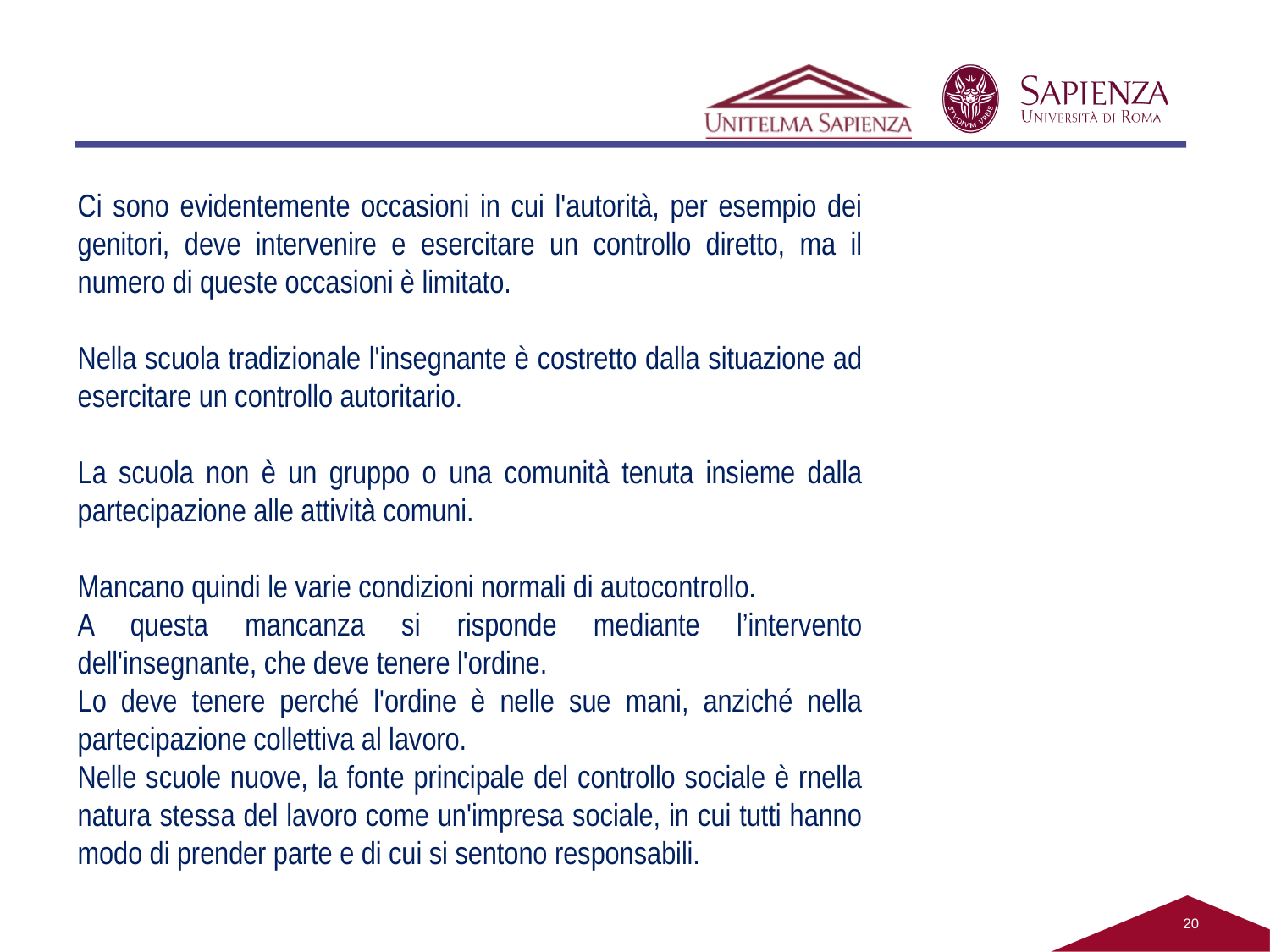

Ci sono evidentemente occasioni in cui l'autorità, per esempio dei genitori, deve intervenire e esercitare un controllo diretto, ma il numero di queste occasioni è limitato.

Nella scuola tradizionale l'insegnante è costretto dalla situazione ad esercitare un controllo autoritario.

La scuola non è un gruppo o una comunità tenuta insieme dalla partecipazione alle attività comuni.

Mancano quindi le varie condizioni normali di autocontrollo.
A questa mancanza si risponde mediante l’intervento dell'insegnante, che deve tenere l'ordine.
Lo deve tenere perché l'ordine è nelle sue mani, anziché nella partecipazione collettiva al lavoro.
Nelle scuole nuove, la fonte principale del controllo sociale è rnella natura stessa del lavoro come un'impresa sociale, in cui tutti hanno modo di prender parte e di cui si sentono responsabili.
20